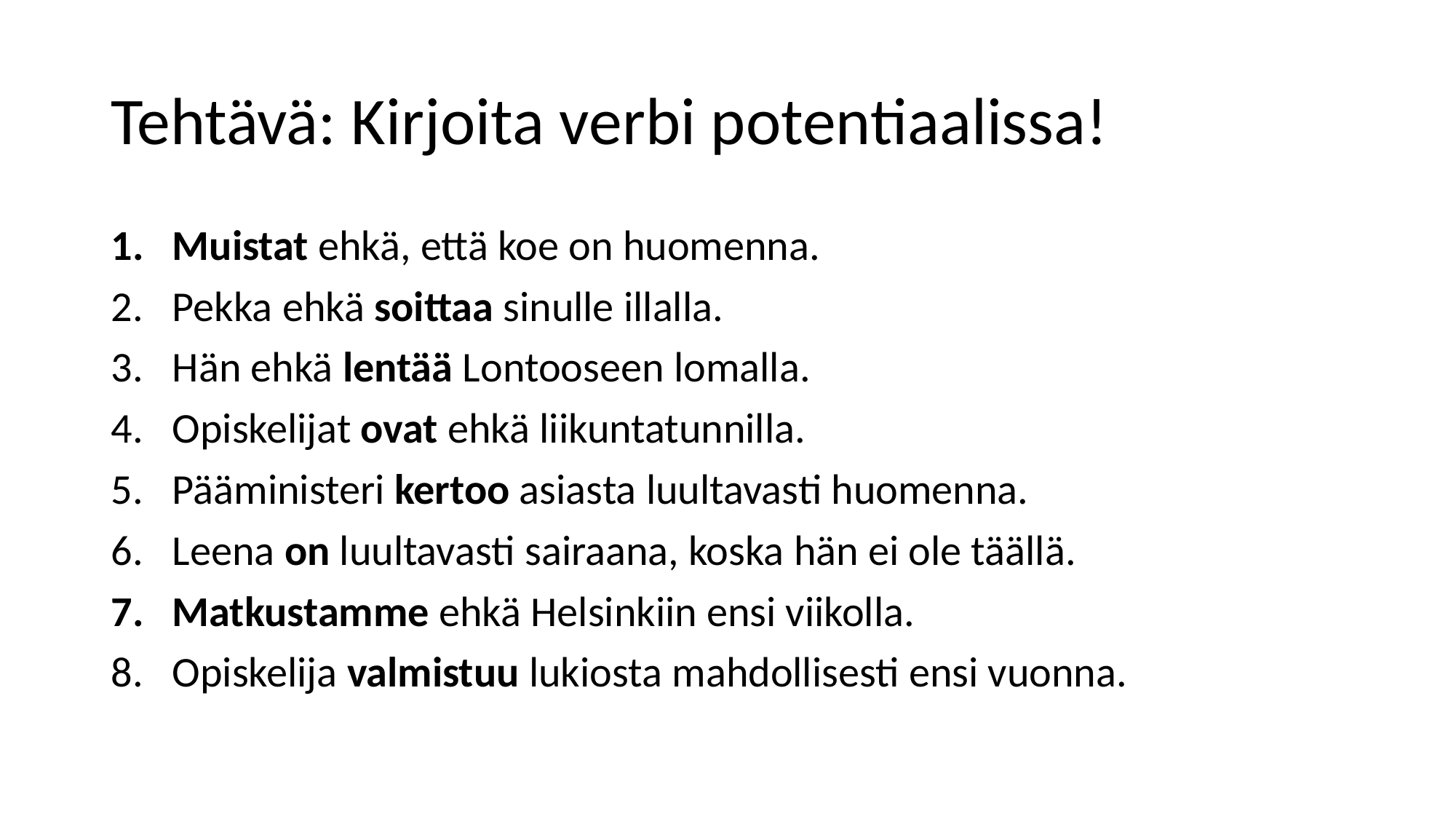

# Tehtävä: Kirjoita verbi potentiaalissa!
Muistat ehkä, että koe on huomenna.
Pekka ehkä soittaa sinulle illalla.
Hän ehkä lentää Lontooseen lomalla.
Opiskelijat ovat ehkä liikuntatunnilla.
Pääministeri kertoo asiasta luultavasti huomenna.
Leena on luultavasti sairaana, koska hän ei ole täällä.
Matkustamme ehkä Helsinkiin ensi viikolla.
Opiskelija valmistuu lukiosta mahdollisesti ensi vuonna.